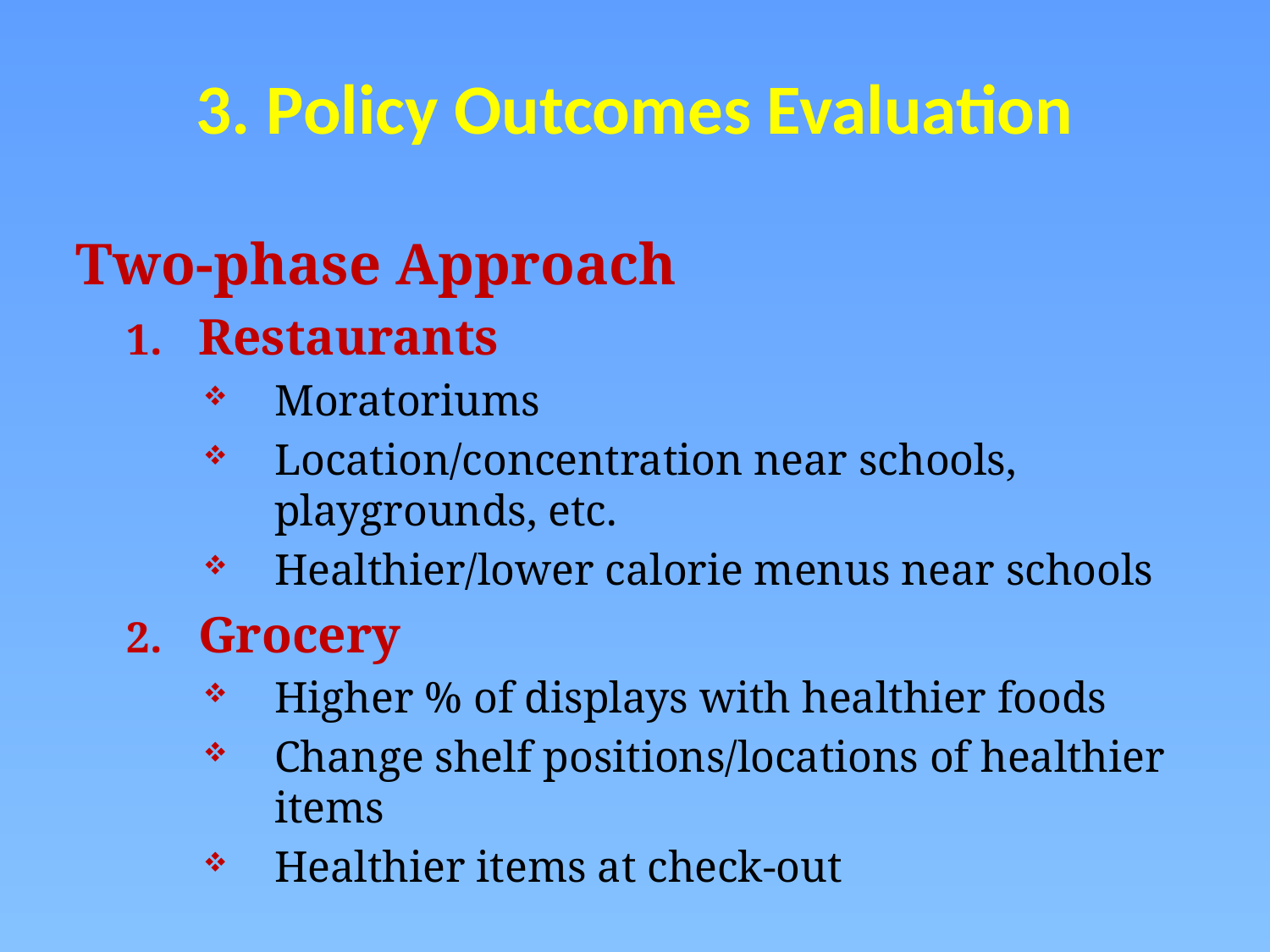

# 3. Policy Outcomes Evaluation
Two-phase Approach
Restaurants
Moratoriums
Location/concentration near schools, playgrounds, etc.
Healthier/lower calorie menus near schools
Grocery
Higher % of displays with healthier foods
Change shelf positions/locations of healthier items
Healthier items at check-out